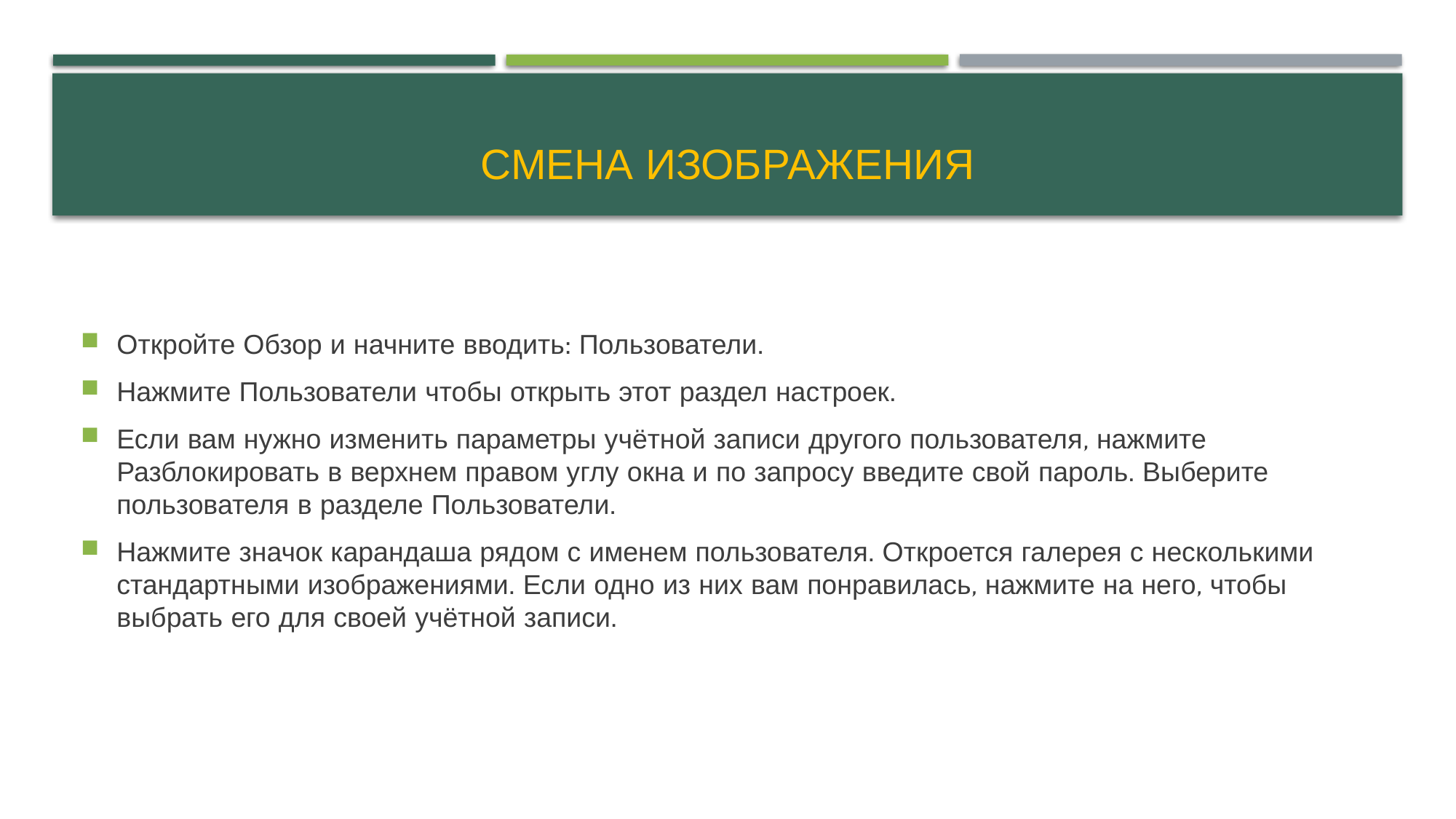

# Смена изображения
Откройте Обзор и начните вводить: Пользователи.
Нажмите Пользователи чтобы открыть этот раздел настроек.
Если вам нужно изменить параметры учётной записи другого пользователя, нажмите Разблокировать в верхнем правом углу окна и по запросу введите свой пароль. Выберите пользователя в разделе Пользователи.
Нажмите значок карандаша рядом с именем пользователя. Откроется галерея с несколькими стандартными изображениями. Если одно из них вам понравилась, нажмите на него, чтобы выбрать его для своей учётной записи.